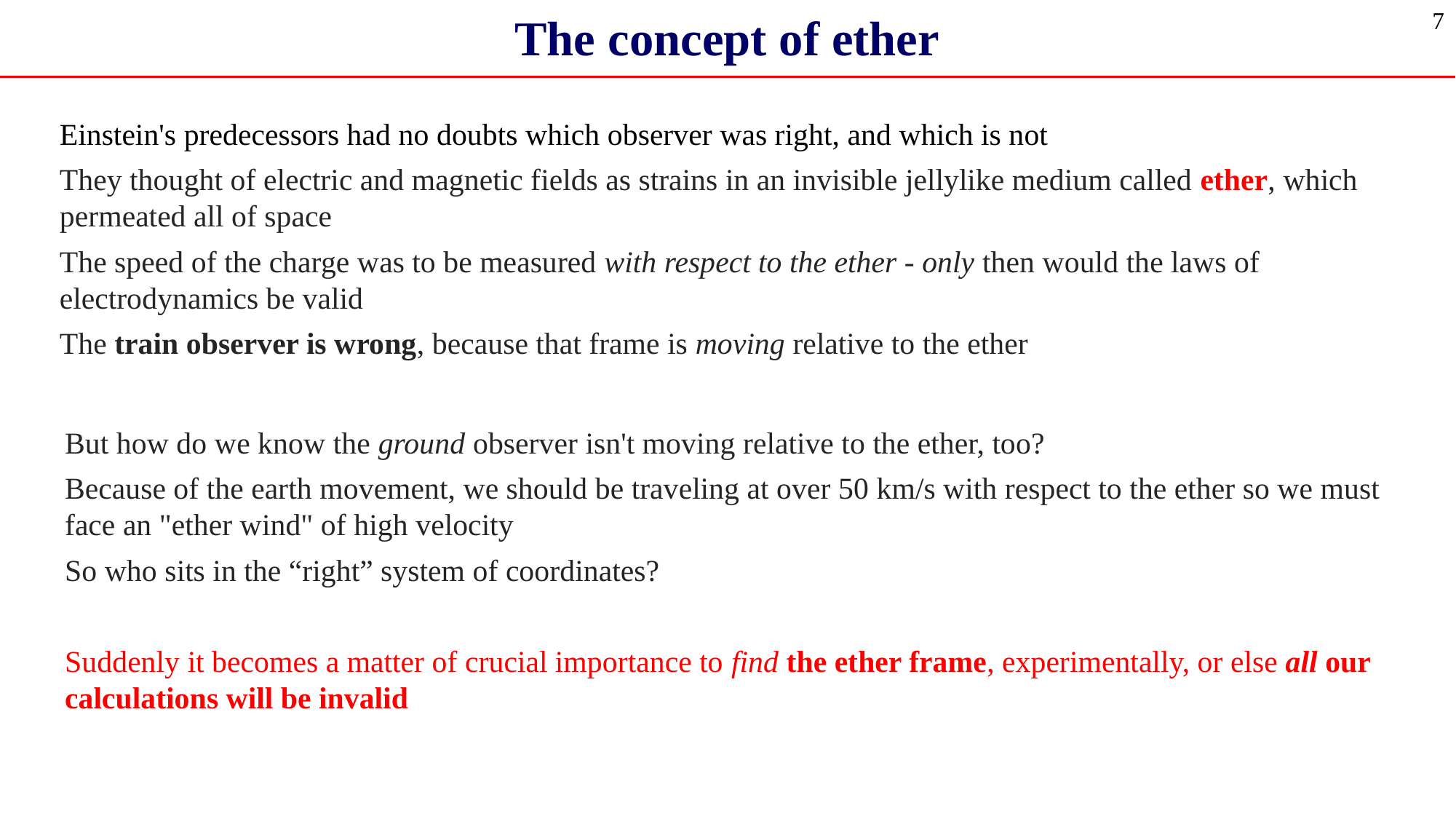

The concept of ether
7
Einstein's predecessors had no doubts which observer was right, and which is not
They thought of electric and magnetic fields as strains in an invisible jellylike medium called ether, which permeated all of space
The speed of the charge was to be measured with respect to the ether - only then would the laws of electrodynamics be valid
The train observer is wrong, because that frame is moving relative to the ether
But how do we know the ground observer isn't moving relative to the ether, too?
Because of the earth movement, we should be traveling at over 50 km/s with respect to the ether so we must face an "ether wind" of high velocity
So who sits in the “right” system of coordinates?

Suddenly it becomes a matter of crucial importance to find the ether frame, experimentally, or else all our calculations will be invalid